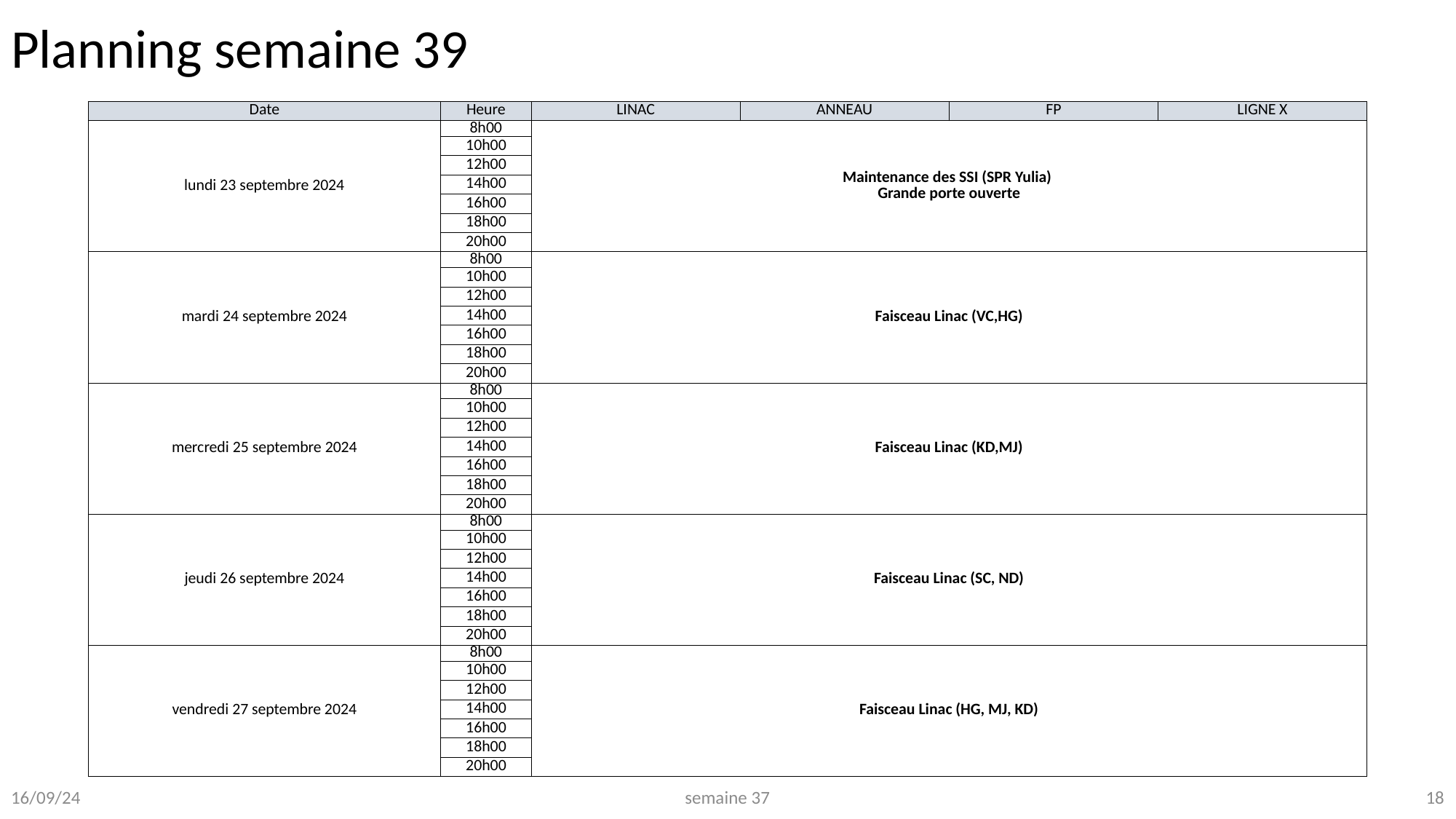

# Planning semaine 39
| Date | Heure | LINAC | ANNEAU | FP | LIGNE X |
| --- | --- | --- | --- | --- | --- |
| lundi 23 septembre 2024 | 8h00 | Maintenance des SSI (SPR Yulia) Grande porte ouverte |  |  |  |
|  | 10h00 |  |  |  |  |
|  | 12h00 |  |  |  |  |
|  | 14h00 |  |  |  |  |
|  | 16h00 |  |  |  |  |
|  | 18h00 |  |  |  |  |
|  | 20h00 |  |  |  |  |
| mardi 24 septembre 2024 | 8h00 | Faisceau Linac (VC,HG) |  |  |  |
|  | 10h00 |  |  |  |  |
|  | 12h00 |  |  |  |  |
|  | 14h00 |  |  |  |  |
|  | 16h00 |  |  |  |  |
|  | 18h00 |  |  |  |  |
|  | 20h00 |  |  |  |  |
| mercredi 25 septembre 2024 | 8h00 | Faisceau Linac (KD,MJ) |  |  |  |
|  | 10h00 |  |  |  |  |
|  | 12h00 |  |  |  |  |
|  | 14h00 |  |  |  |  |
|  | 16h00 |  |  |  |  |
|  | 18h00 |  |  |  |  |
|  | 20h00 |  |  |  |  |
| jeudi 26 septembre 2024 | 8h00 | Faisceau Linac (SC, ND) |  |  |  |
|  | 10h00 |  |  |  |  |
|  | 12h00 |  |  |  |  |
|  | 14h00 |  |  |  |  |
|  | 16h00 |  |  |  |  |
|  | 18h00 |  |  |  |  |
|  | 20h00 |  |  |  |  |
| vendredi 27 septembre 2024 | 8h00 | Faisceau Linac (HG, MJ, KD) |  |  |  |
|  | 10h00 |  |  |  |  |
|  | 12h00 |  |  |  |  |
|  | 14h00 |  |  |  |  |
|  | 16h00 |  |  |  |  |
|  | 18h00 |  |  |  |  |
|  | 20h00 |  |  |  |  |
18
semaine 37
16/09/24